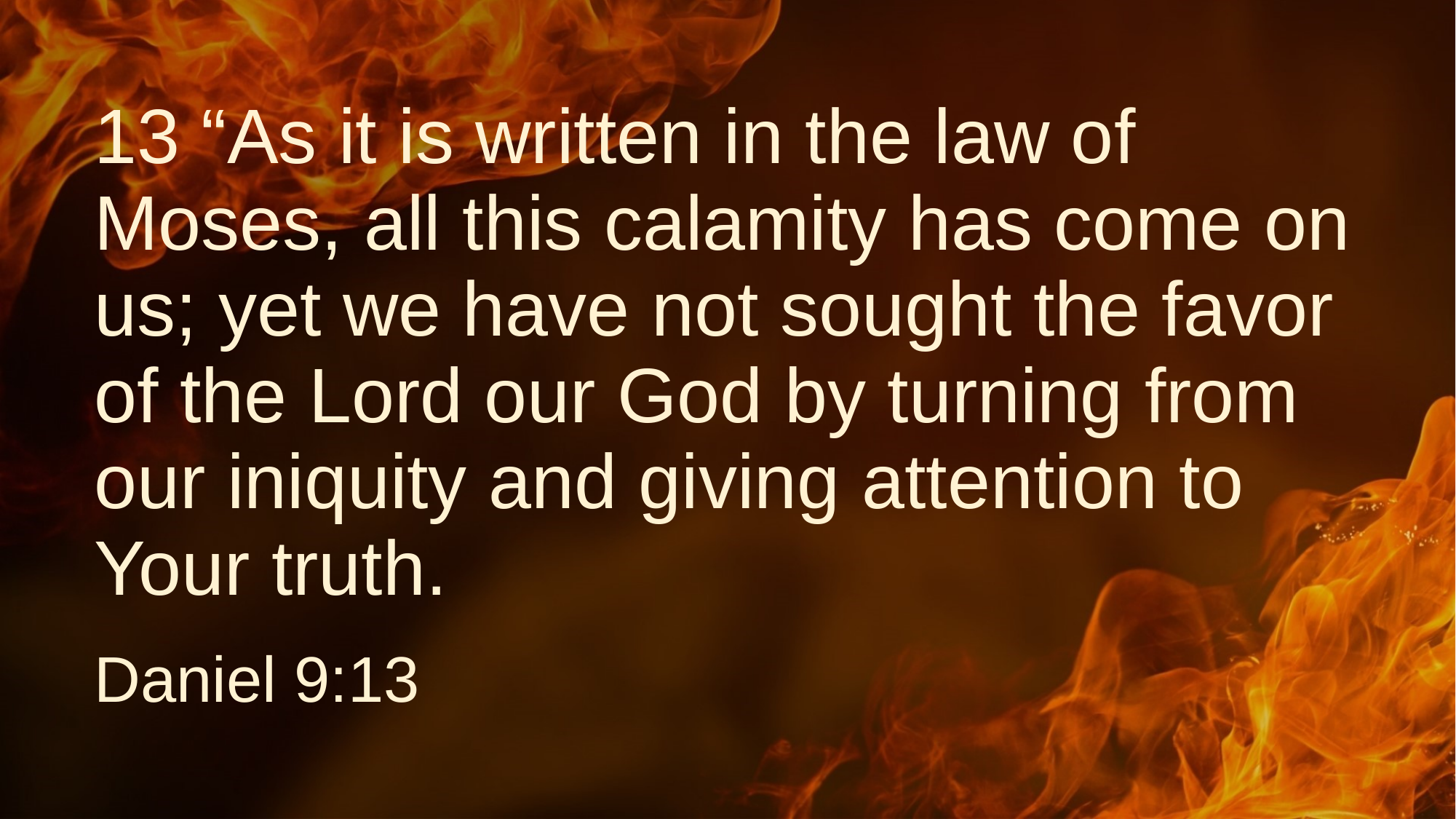

# 13 “As it is written in the law of Moses, all this calamity has come on us; yet we have not sought the favor of the Lord our God by turning from our iniquity and giving attention to Your truth.
Daniel 9:13